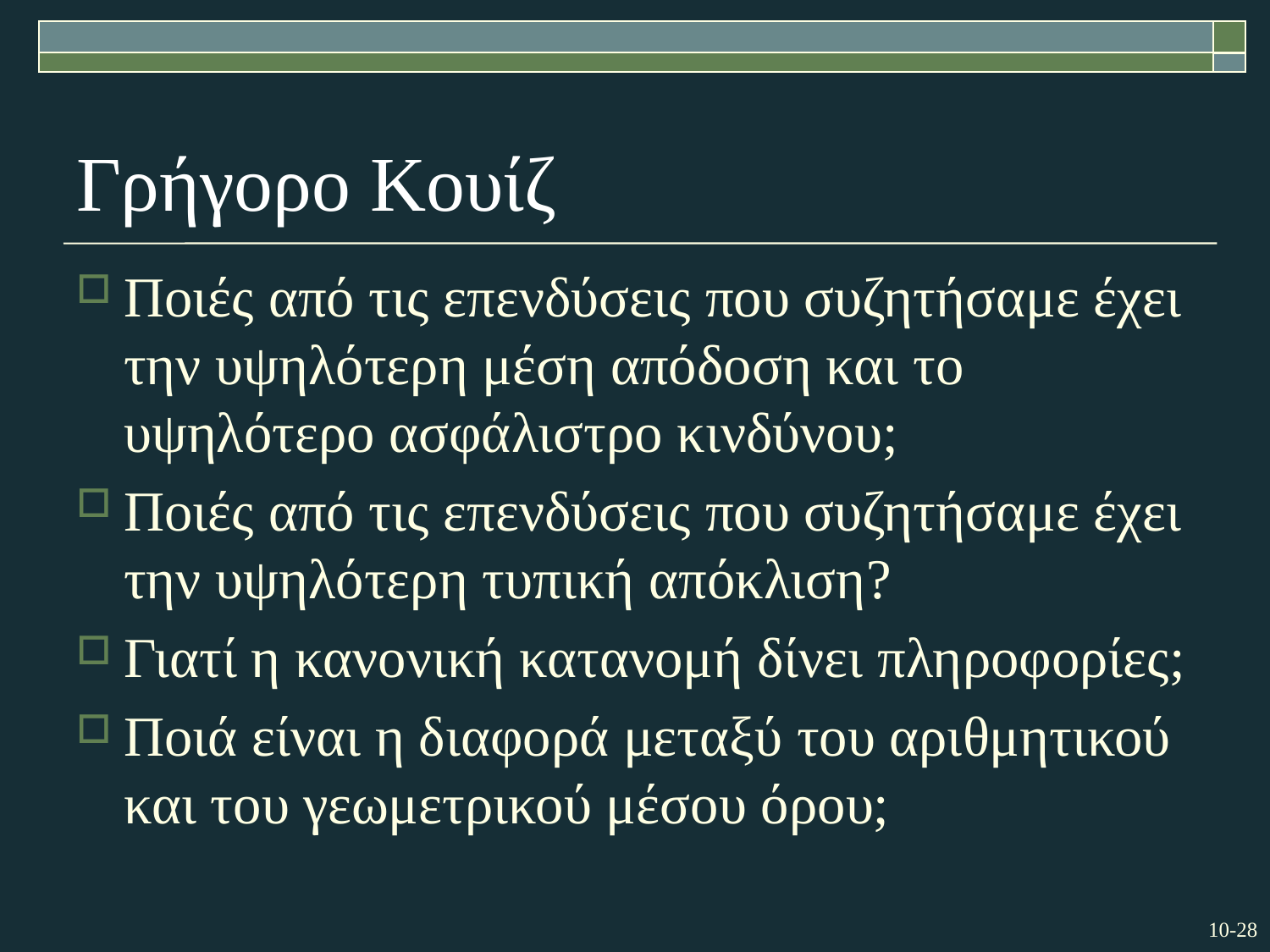

# Γρήγορο Κουίζ
Ποιές από τις επενδύσεις που συζητήσαμε έχει την υψηλότερη μέση απόδοση και το υψηλότερο ασφάλιστρο κινδύνου;
Ποιές από τις επενδύσεις που συζητήσαμε έχει την υψηλότερη τυπική απόκλιση?
Γιατί η κανονική κατανομή δίνει πληροφορίες;
Ποιά είναι η διαφορά μεταξύ του αριθμητικού και του γεωμετρικού μέσου όρου;